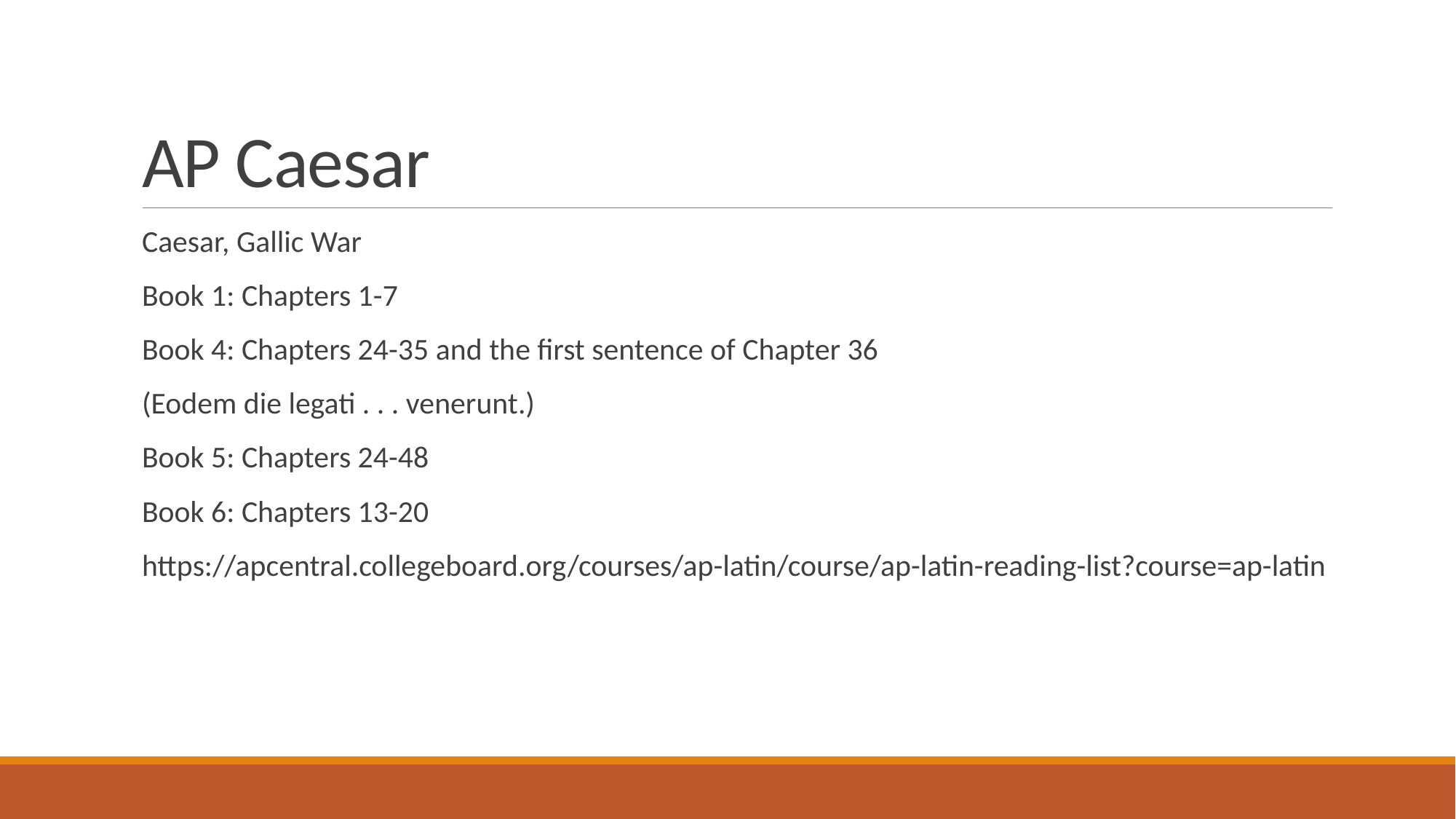

# AP Caesar
Caesar, Gallic War
Book 1: Chapters 1-7
Book 4: Chapters 24-35 and the first sentence of Chapter 36
(Eodem die legati . . . venerunt.)
Book 5: Chapters 24-48
Book 6: Chapters 13-20
https://apcentral.collegeboard.org/courses/ap-latin/course/ap-latin-reading-list?course=ap-latin